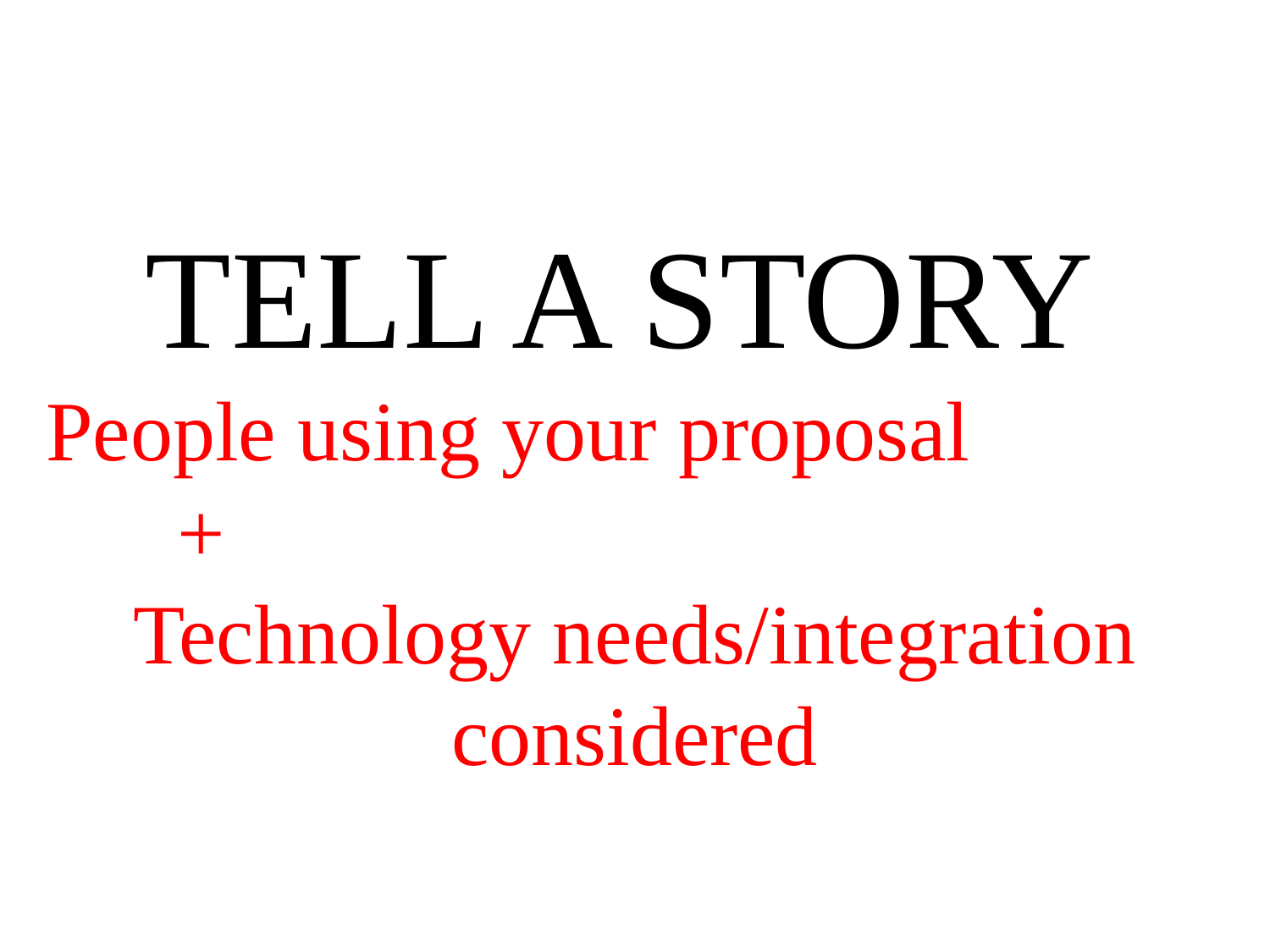

TELL A STORY   People using your proposal             +                                          Technology needs/integration considered